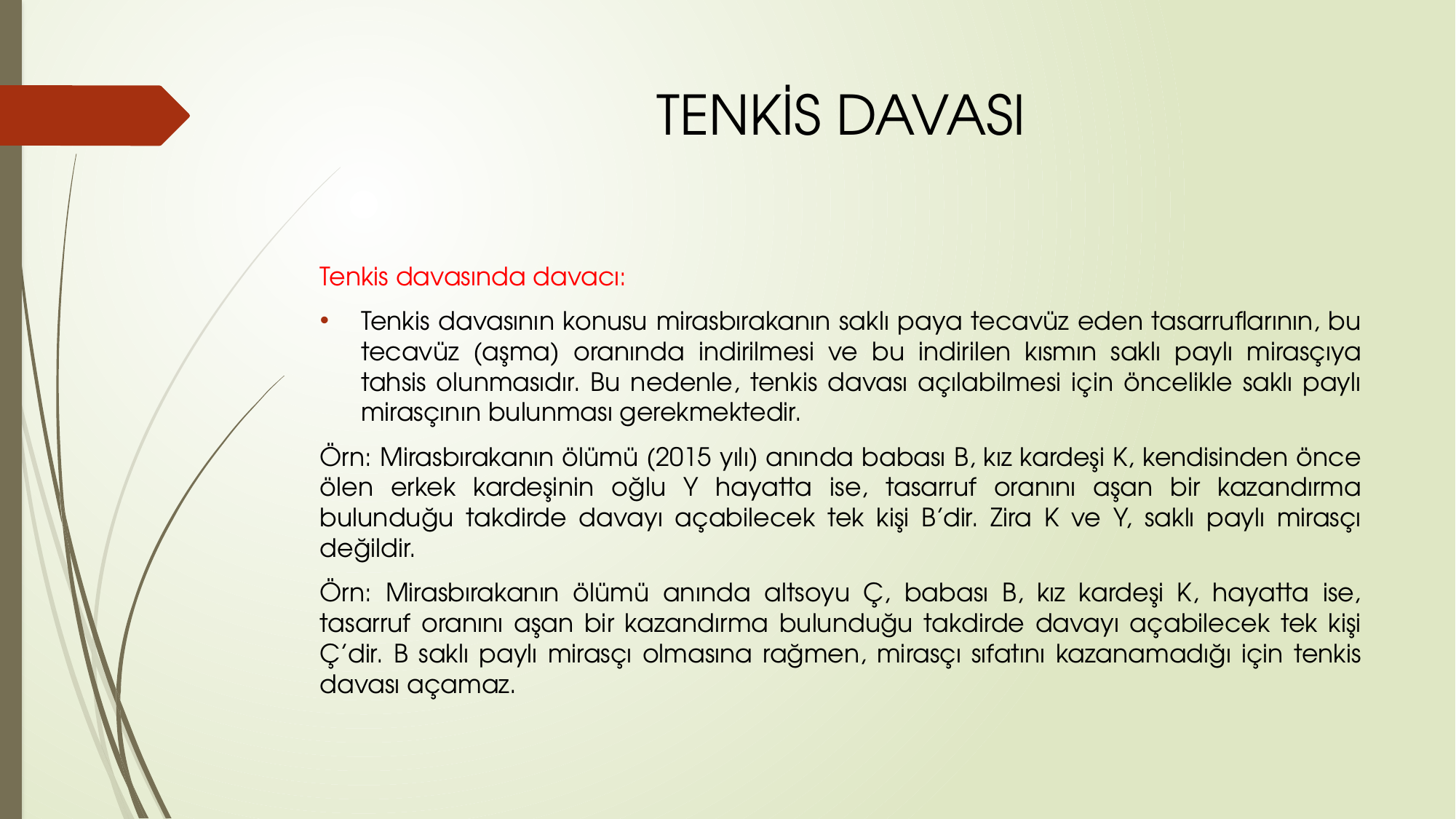

# TENKİS DAVASI
Tenkis davasında davacı:
Tenkis davasının konusu mirasbırakanın saklı paya tecavüz eden tasarruflarının, bu tecavüz (aşma) oranında indirilmesi ve bu indirilen kısmın saklı paylı mirasçıya tahsis olunmasıdır. Bu nedenle, tenkis davası açılabilmesi için öncelikle saklı paylı mirasçının bulunması gerekmektedir.
Örn: Mirasbırakanın ölümü (2015 yılı) anında babası B, kız kardeşi K, kendisinden önce ölen erkek kardeşinin oğlu Y hayatta ise, tasarruf oranını aşan bir kazandırma bulunduğu takdirde davayı açabilecek tek kişi B’dir. Zira K ve Y, saklı paylı mirasçı değildir.
Örn: Mirasbırakanın ölümü anında altsoyu Ç, babası B, kız kardeşi K, hayatta ise, tasarruf oranını aşan bir kazandırma bulunduğu takdirde davayı açabilecek tek kişi Ç’dir. B saklı paylı mirasçı olmasına rağmen, mirasçı sıfatını kazanamadığı için tenkis davası açamaz.